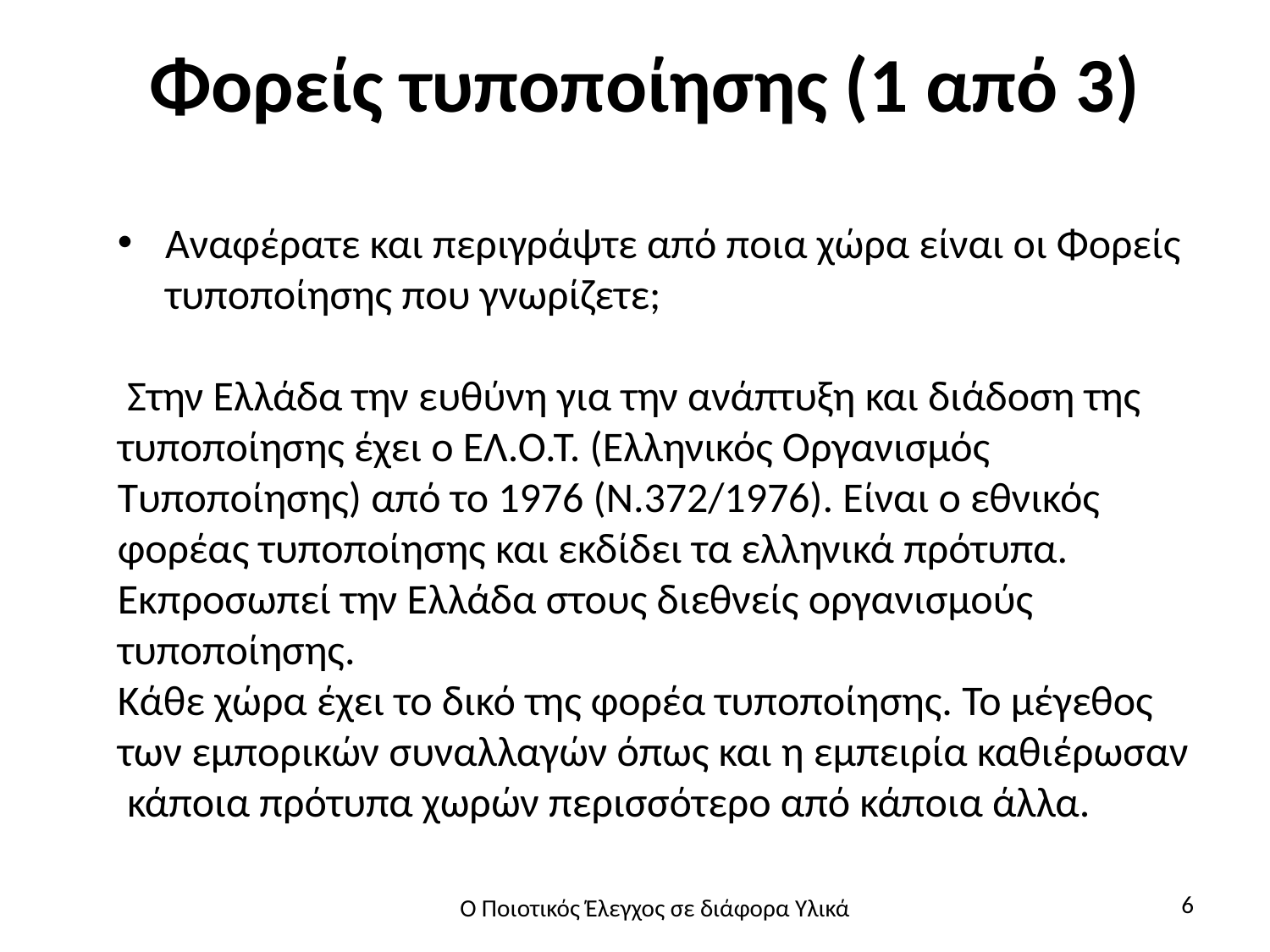

# Φορείς τυποποίησης (1 από 3)
Αναφέρατε και περιγράψτε από ποια χώρα είναι οι Φορείς τυποποίησης που γνωρίζετε;

 Στην Ελλάδα την ευθύνη για την ανάπτυξη και διάδοση της τυποποίησης έχει ο ΕΛ.Ο.Τ. (Ελληνικός Οργανισμός Τυποποίησης) από το 1976 (Ν.372/1976). Είναι ο εθνικός φορέας τυποποίησης και εκδίδει τα ελληνικά πρότυπα. Εκπροσωπεί την Ελλάδα στους διεθνείς οργανισμούς τυποποίησης.
Κάθε χώρα έχει το δικό της φορέα τυποποίησης. Το μέγεθος των εμπορικών συναλλαγών όπως και η εμπειρία καθιέρωσαν  κάποια πρότυπα χωρών περισσότερο από κάποια άλλα.
6
Ο Ποιοτικός Έλεγχος σε διάφορα Υλικά